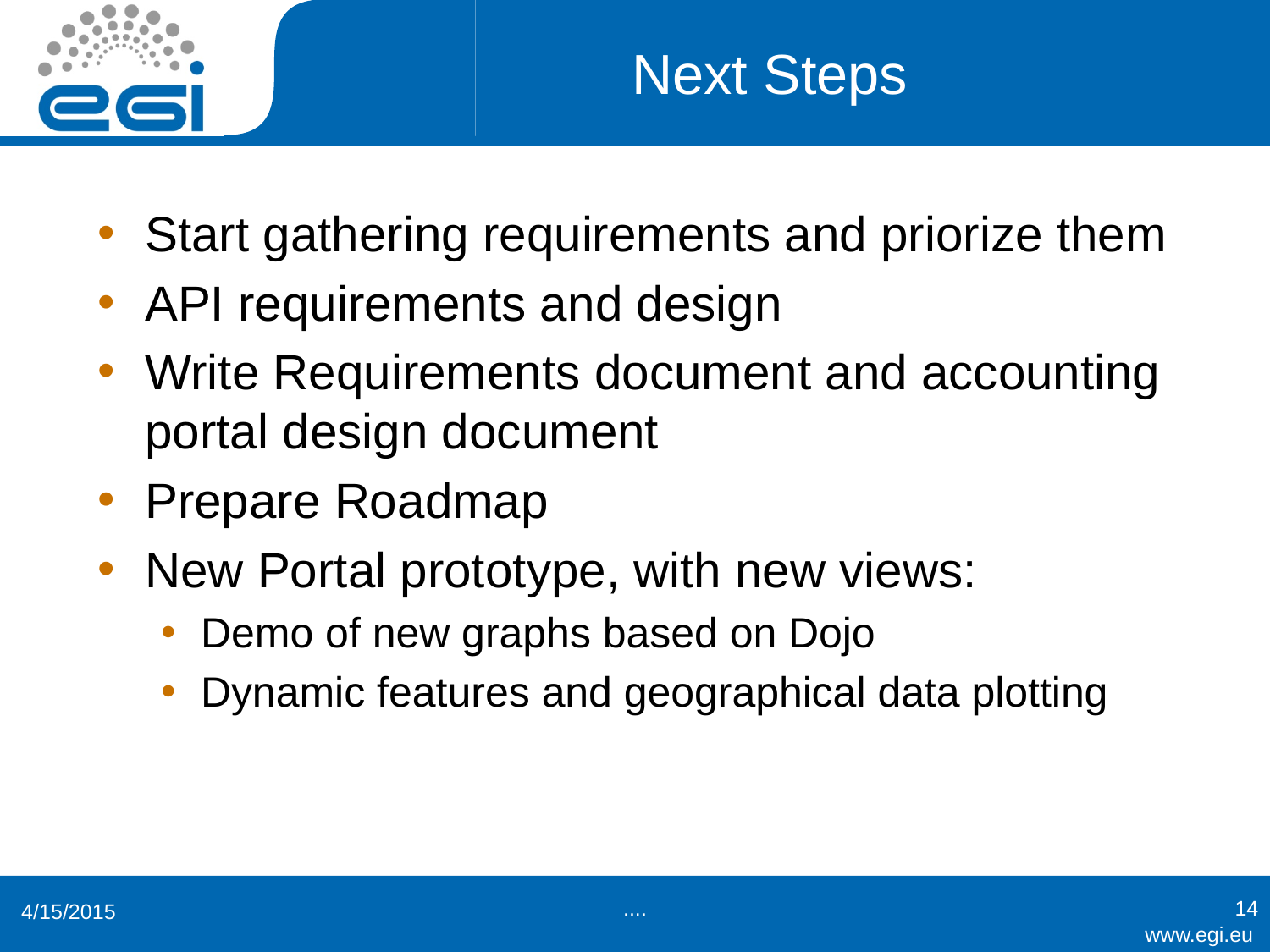

# Next Steps
Start gathering requirements and priorize them
API requirements and design
Write Requirements document and accounting portal design document
Prepare Roadmap
New Portal prototype, with new views:
Demo of new graphs based on Dojo
Dynamic features and geographical data plotting

....
14
4/15/2015